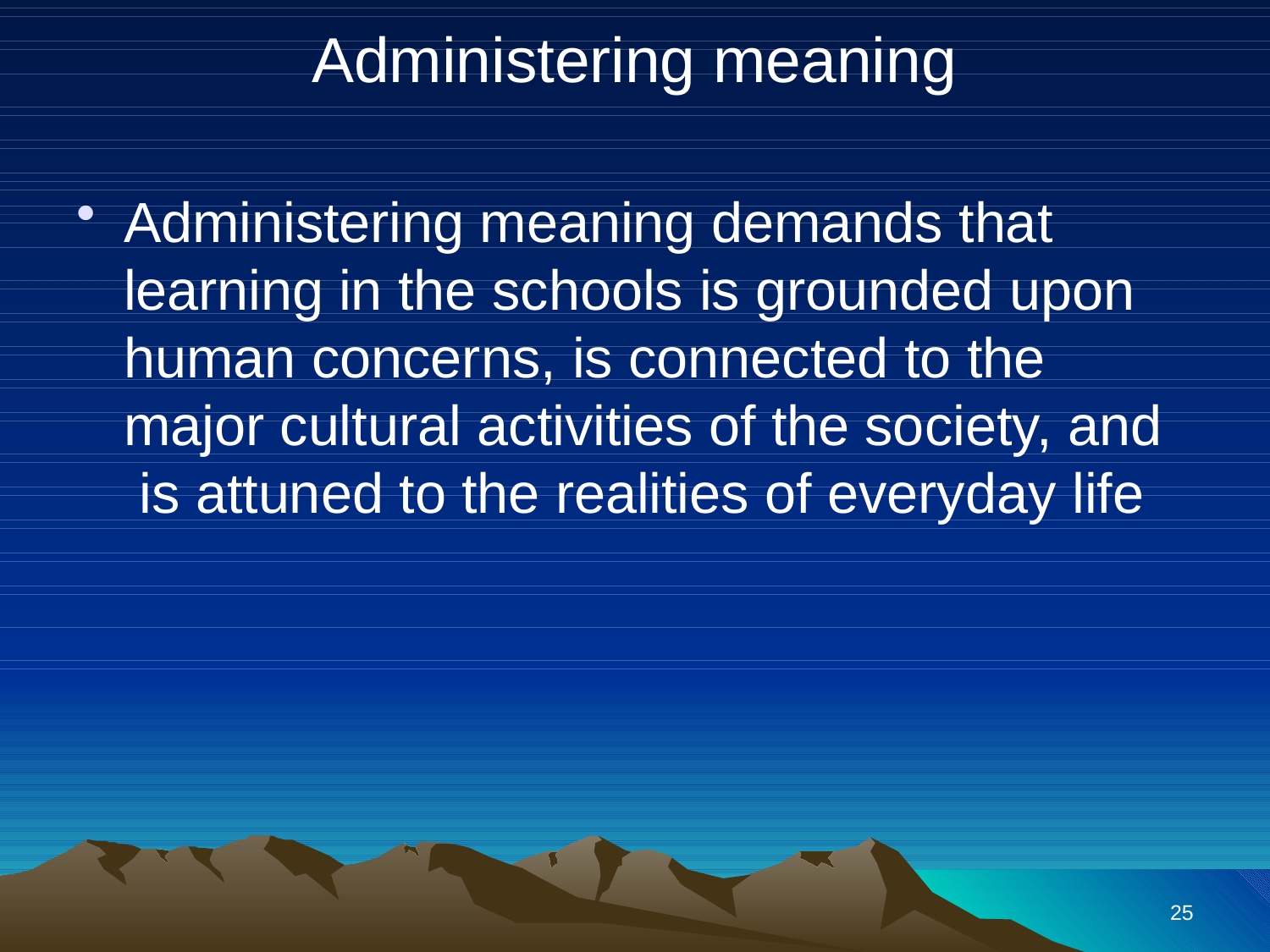

# Administering meaning
Administering meaning demands that  learning in the schools is grounded upon  human concerns, is connected to the  major cultural activities of the society, and  is attuned to the realities of everyday life

25